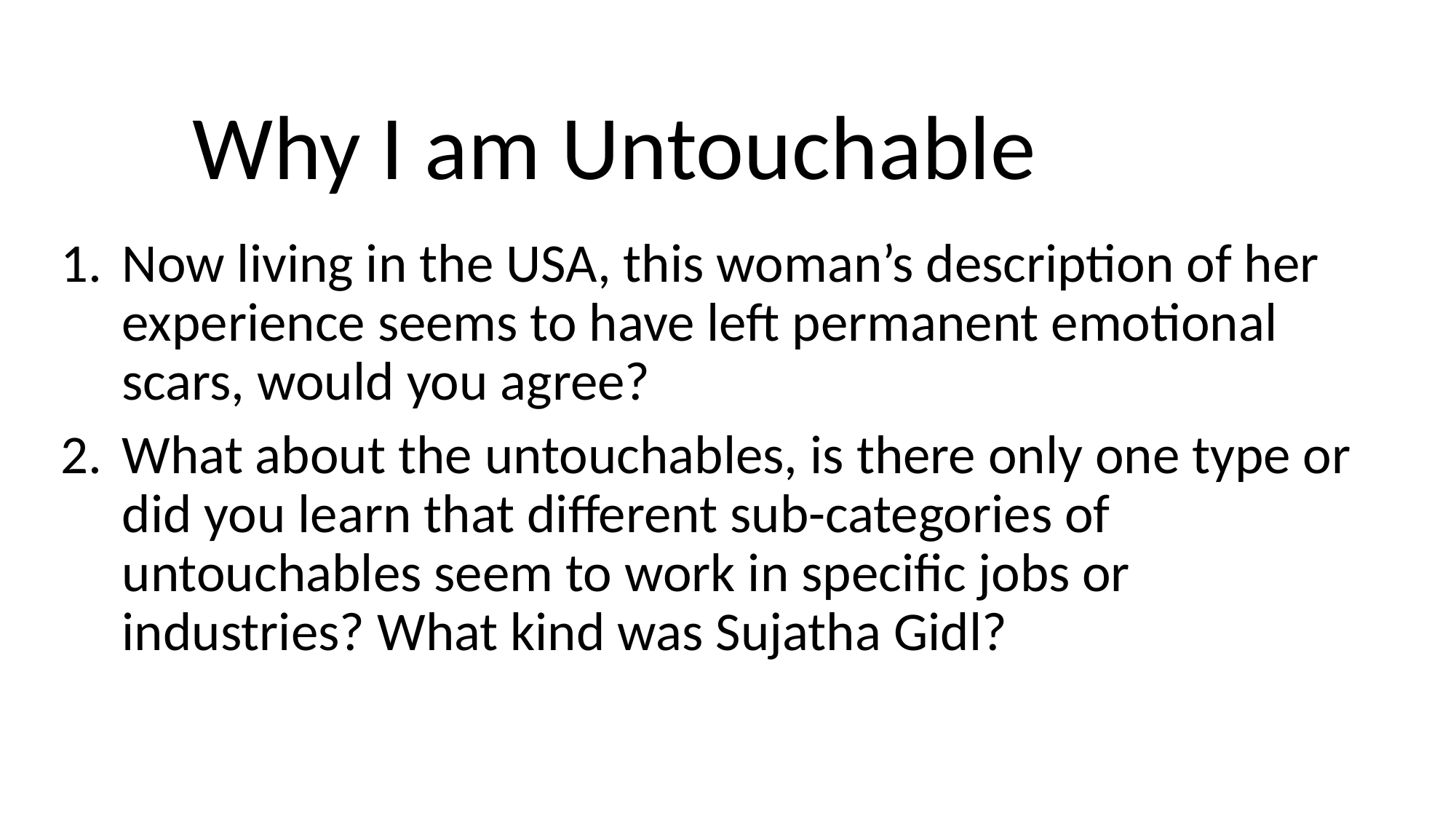

# Why I am Untouchable
Now living in the USA, this woman’s description of her experience seems to have left permanent emotional scars, would you agree?
What about the untouchables, is there only one type or did you learn that different sub-categories of untouchables seem to work in specific jobs or industries? What kind was Sujatha Gidl?